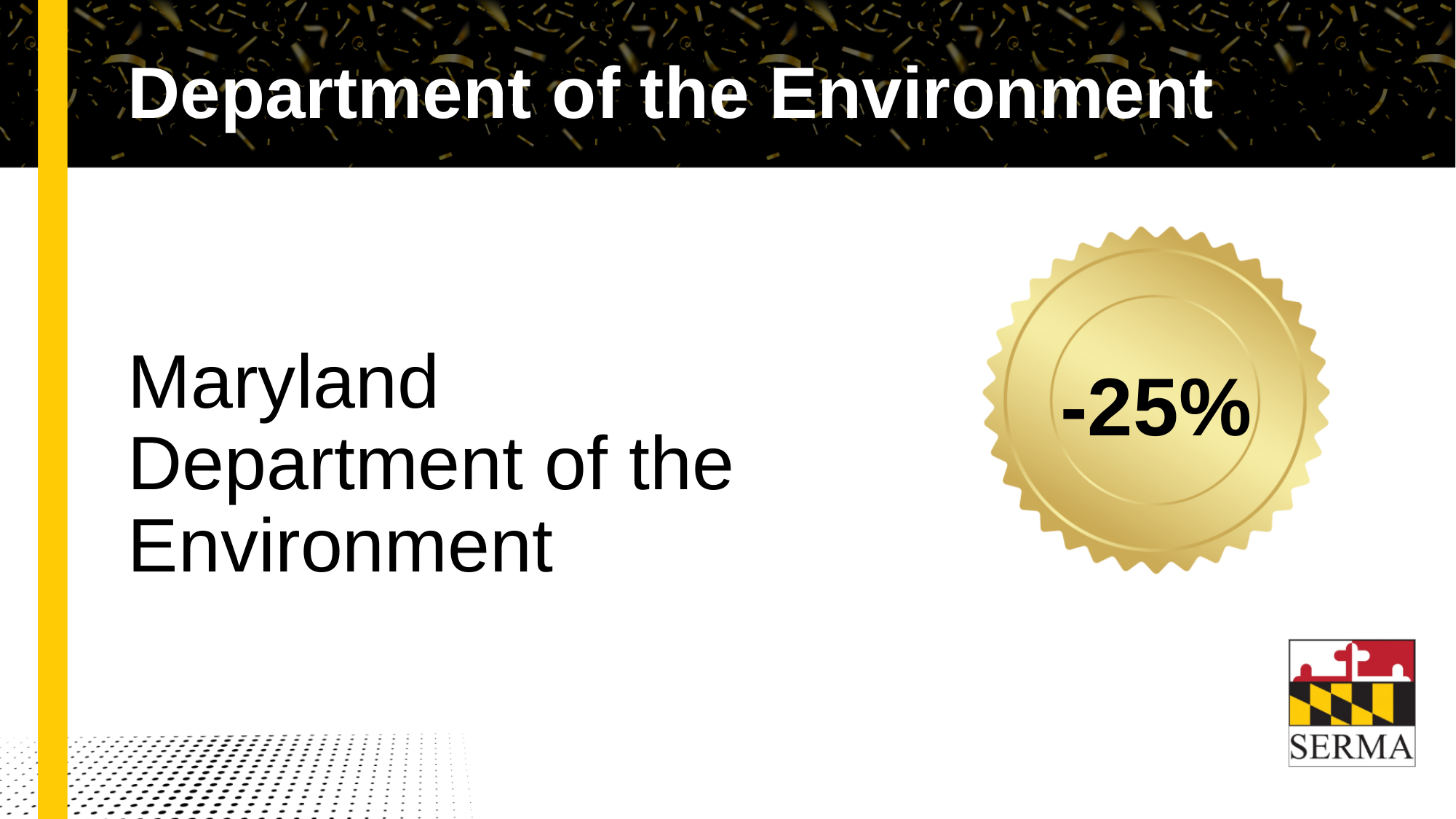

# Department of the Environment
Maryland Department of the Environment
-25%